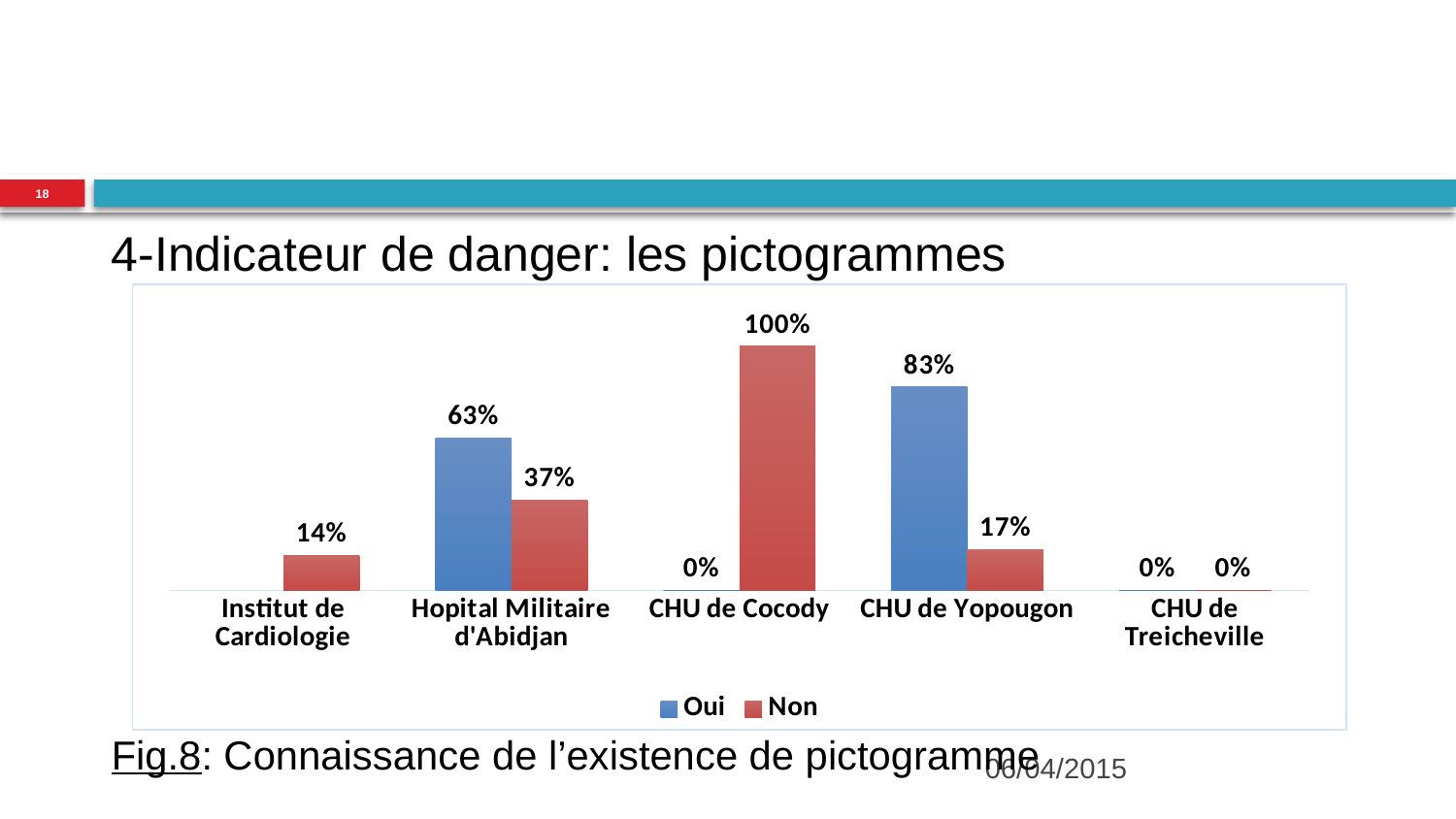

#
18
4-Indicateur de danger: les pictogrammes

Fig.8: Connaissance de l’existence de pictogramme

### Chart

| Category | Oui | Non |
|---|---|---|
| Institut de Cardiologie | None | 0.14285714285714476 |
| Hopital Militaire d'Abidjan | 0.6250000000000052 | 0.3700000000000004 |
| CHU de Cocody | 0.0 | 1.0 |
| CHU de Yopougon | 0.8333333333333337 | 0.16666666666666666 |
| CHU de Treicheville | 0.0 | 0.0 |
06/04/2015